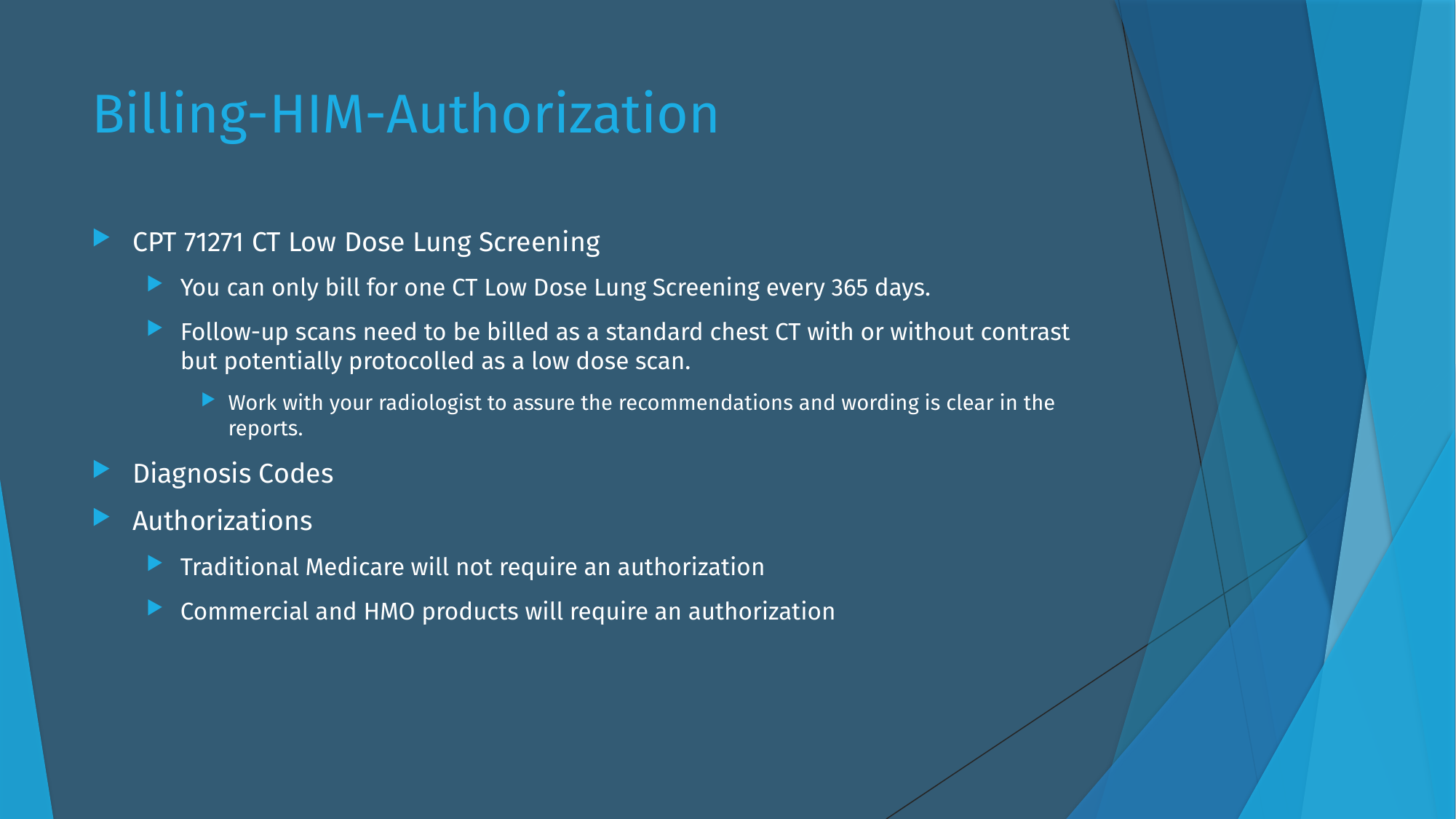

# Billing-HIM-Authorization
CPT 71271 CT Low Dose Lung Screening
You can only bill for one CT Low Dose Lung Screening every 365 days.
Follow-up scans need to be billed as a standard chest CT with or without contrast but potentially protocolled as a low dose scan.
Work with your radiologist to assure the recommendations and wording is clear in the reports.
Diagnosis Codes
Authorizations
Traditional Medicare will not require an authorization
Commercial and HMO products will require an authorization